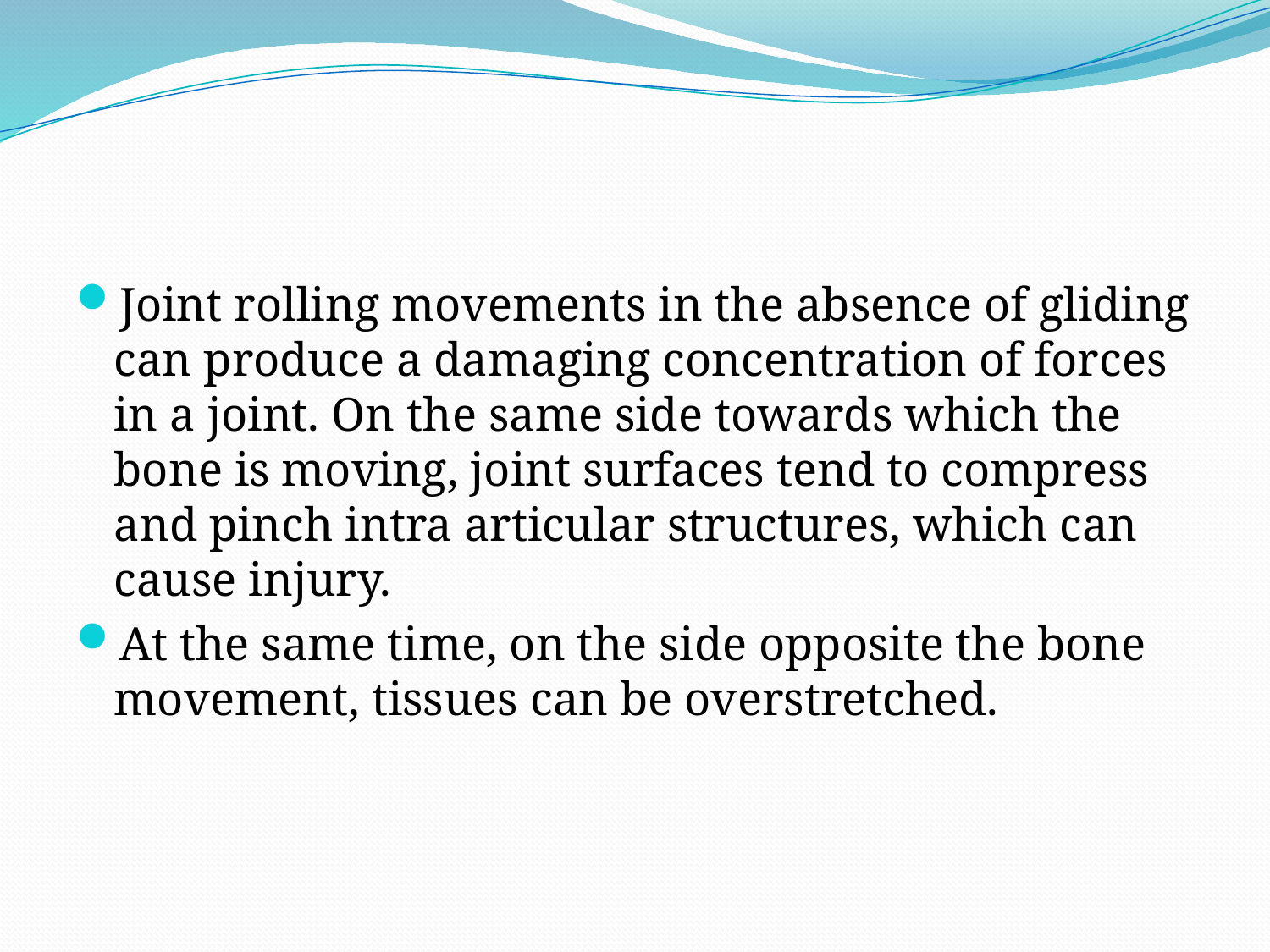

#
Joint rolling movements in the absence of gliding can produce a damaging concentration of forces in a joint. On the same side towards which the bone is moving, joint surfaces tend to compress and pinch intra articular structures, which can cause injury.
At the same time, on the side opposite the bone movement, tissues can be overstretched.